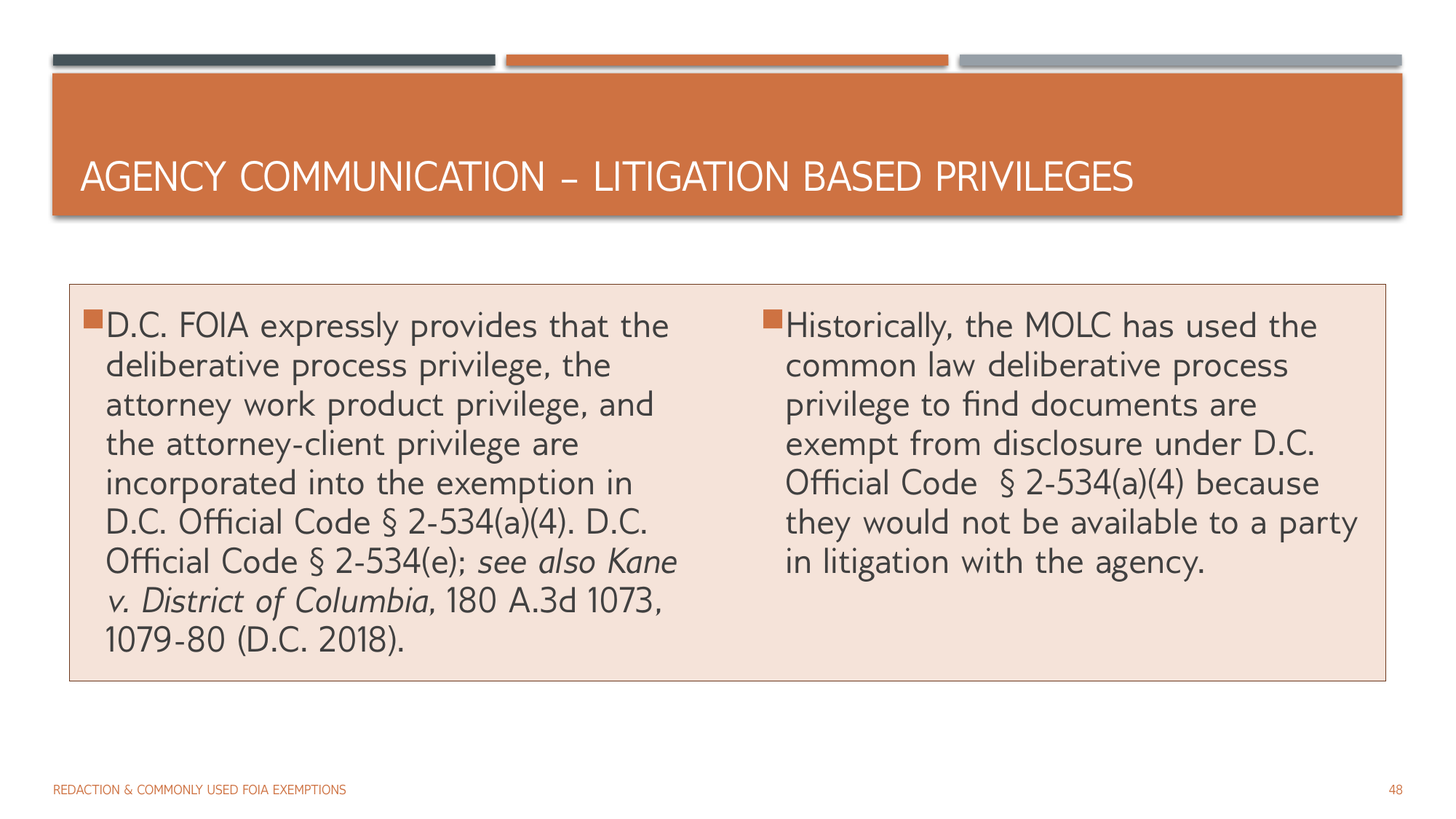

# AGENCY COMMUNICATION – Litigation BASED privileges
D.C. FOIA expressly provides that the deliberative process privilege, the attorney work product privilege, and the attorney-client privilege are incorporated into the exemption in D.C. Official Code § 2-534(a)(4). D.C. Official Code § 2-534(e); see also Kane v. District of Columbia, 180 A.3d 1073, 1079-80 (D.C. 2018).
Historically, the MOLC has used the common law deliberative process privilege to find documents are exempt from disclosure under D.C. Official Code  § 2-534(a)(4) because they would not be available to a party in litigation with the agency.
REDACTION & COMMONLY USED FOIA EXEMPTIONS
48